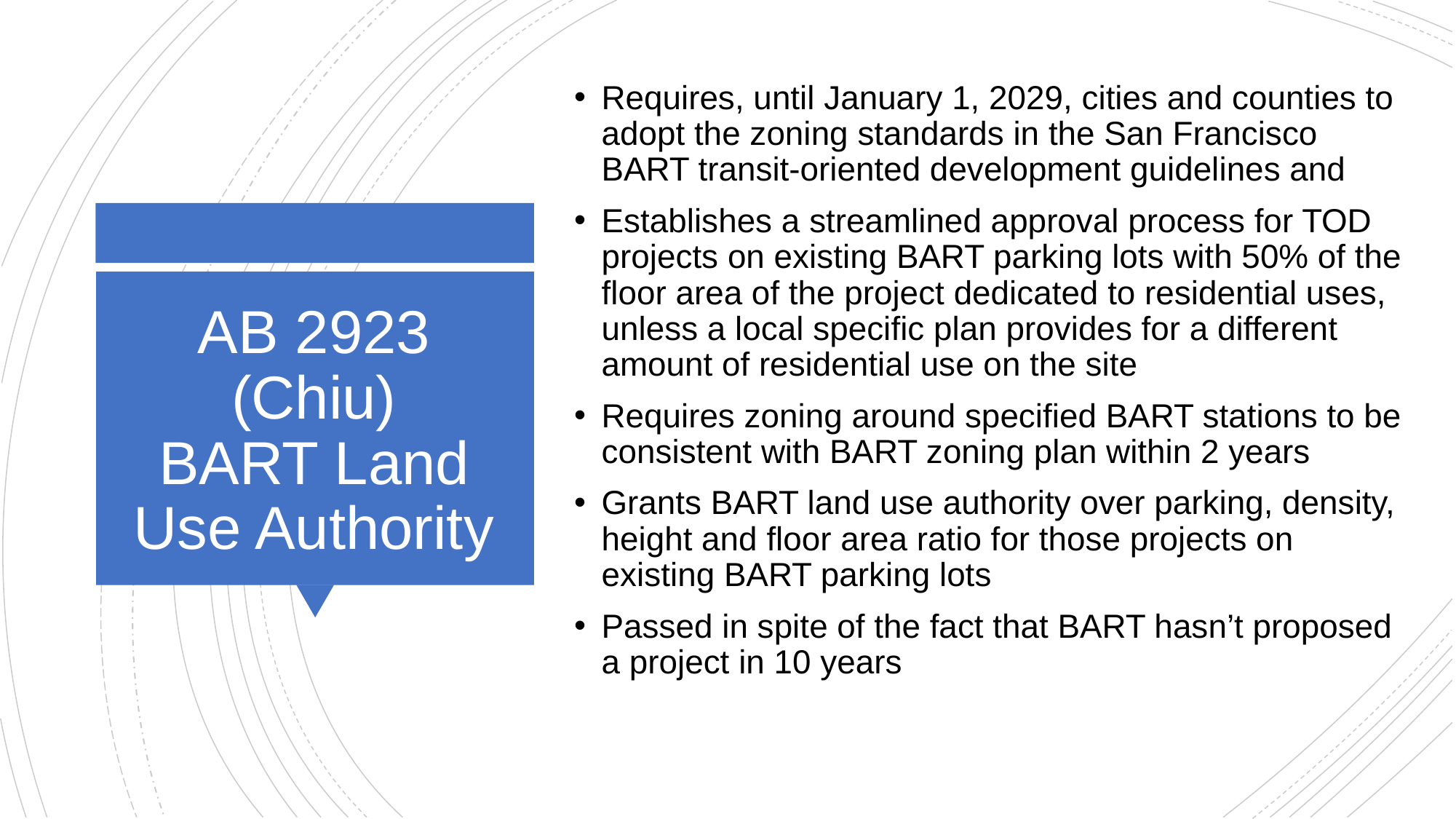

Requires, until January 1, 2029, cities and counties to adopt the zoning standards in the San Francisco BART transit-oriented development guidelines and
Establishes a streamlined approval process for TOD projects on existing BART parking lots with 50% of the floor area of the project dedicated to residential uses, unless a local specific plan provides for a different amount of residential use on the site
Requires zoning around specified BART stations to be consistent with BART zoning plan within 2 years
Grants BART land use authority over parking, density, height and floor area ratio for those projects on existing BART parking lots
Passed in spite of the fact that BART hasn’t proposed  a project in 10 years

# AB 2923 (Chiu) BART Land Use Authority